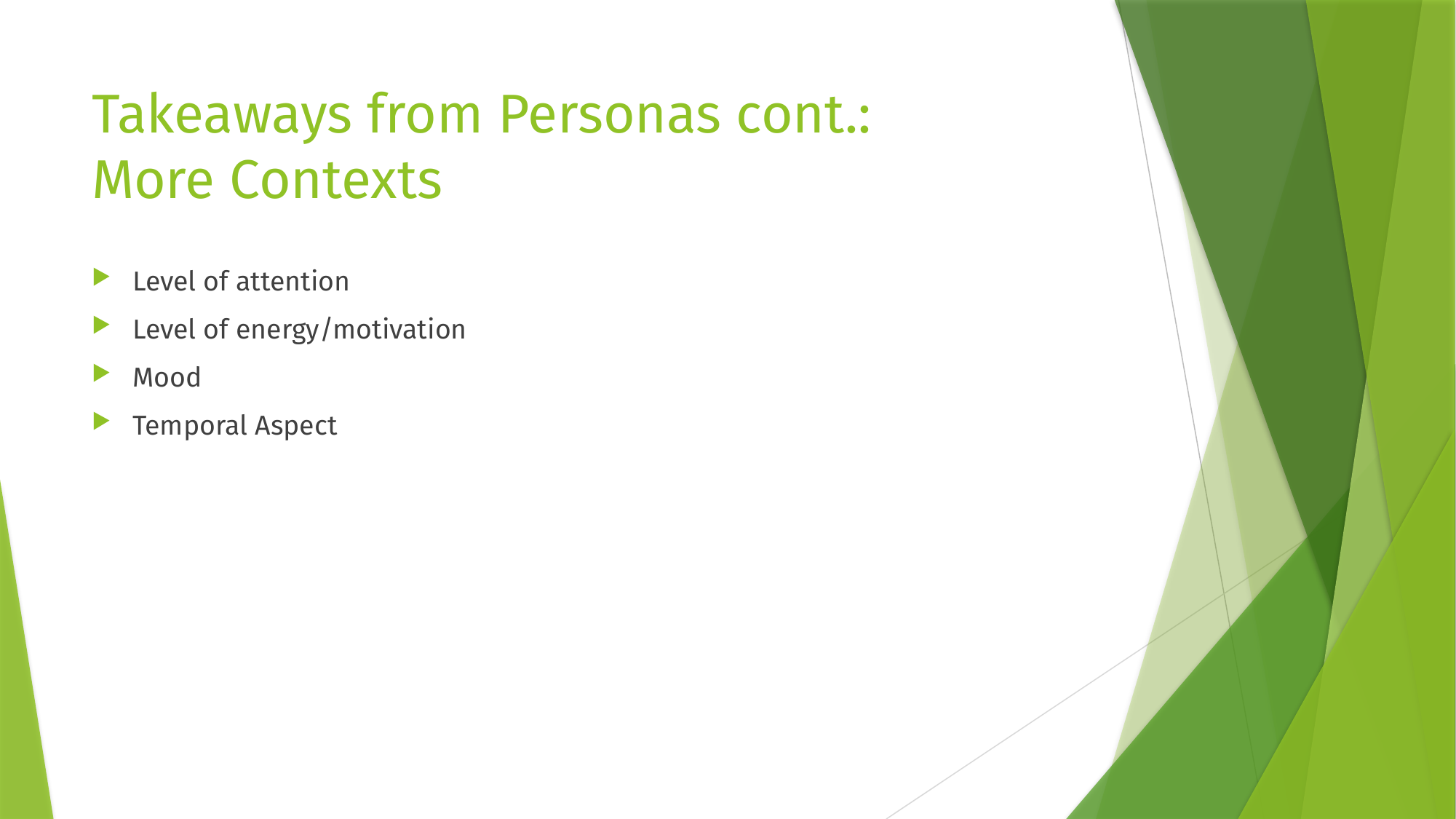

# Takeaways from Personas cont.: More Contexts
Level of attention
Level of energy/motivation
Mood
Temporal Aspect